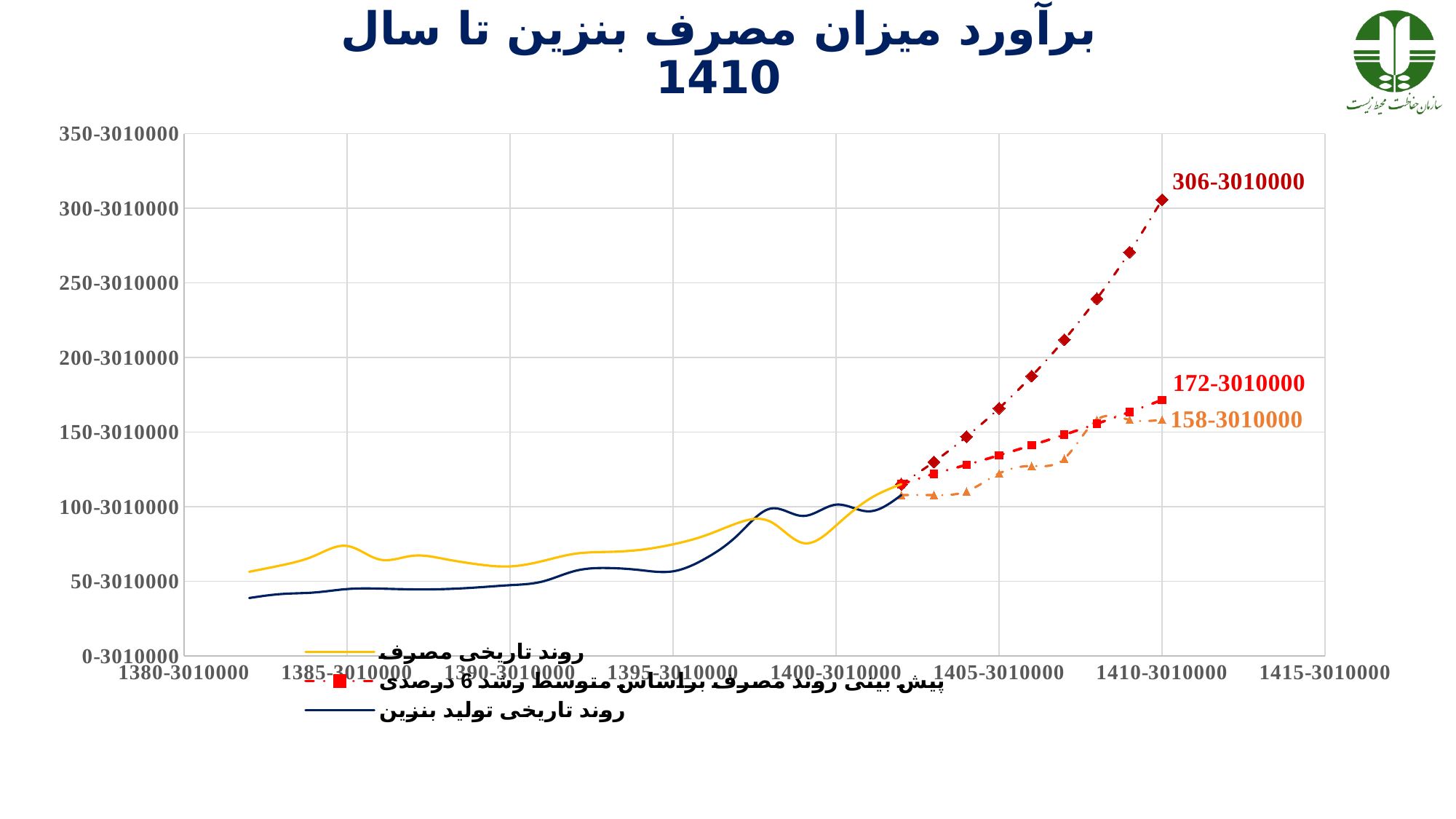

# برآورد میزان مصرف بنزین تا سال 1410

### Chart

| Category |  |  |  |  |  |
|---|---|---|---|---|---|